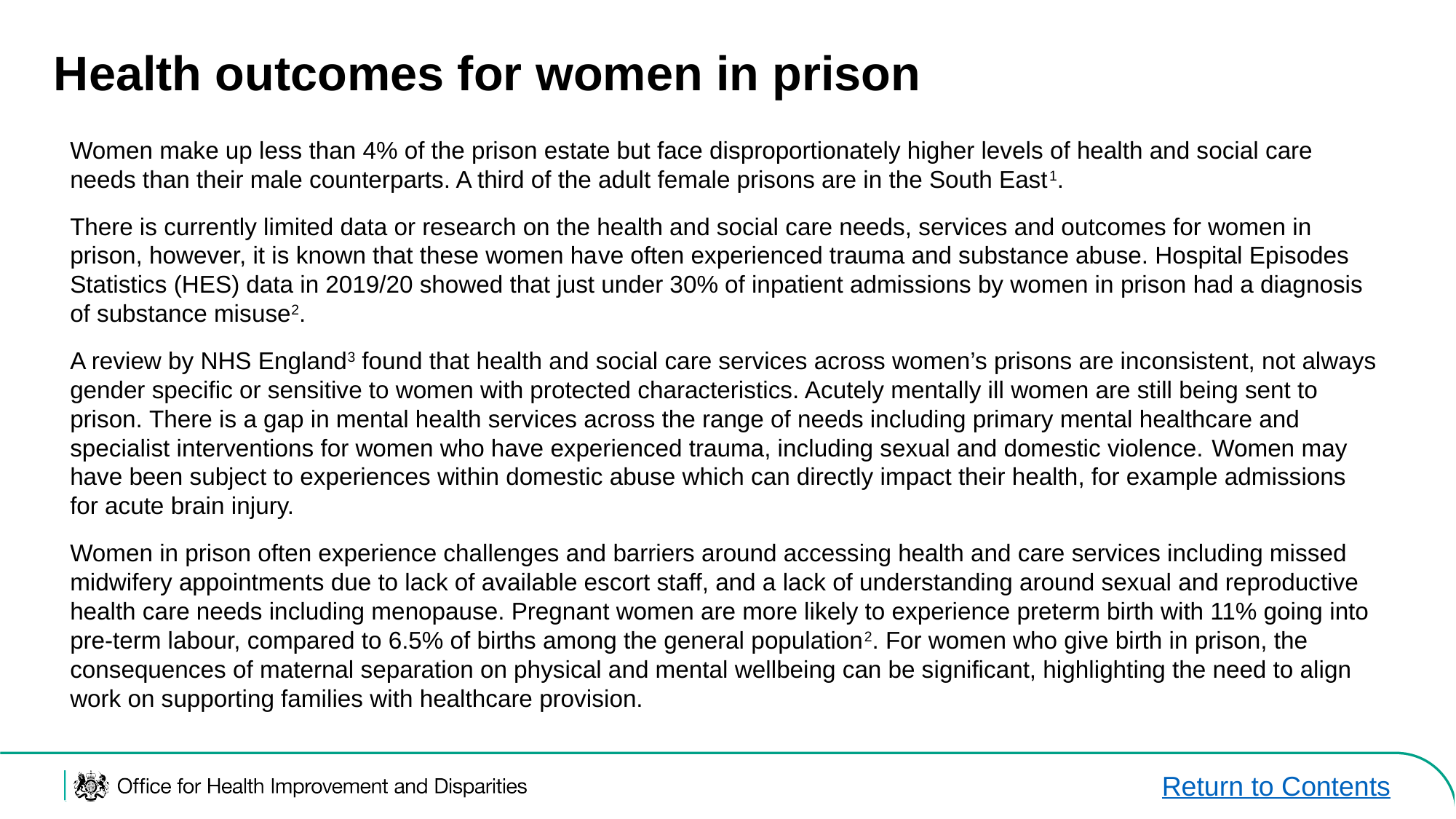

# Health outcomes for women in prison
Women make up less than 4% of the prison estate but face disproportionately higher levels of health and social care needs than their male counterparts. A third of the adult female prisons are in the South East1.
There is currently limited data or research on the health and social care needs, services and outcomes for women in prison, however, it is known that these women have often experienced trauma and substance abuse. Hospital Episodes Statistics (HES) data in 2019/20 showed that just under 30% of inpatient admissions by women in prison had a diagnosis of substance misuse2.
A review by NHS England3 found that health and social care services across women’s prisons are inconsistent, not always gender specific or sensitive to women with protected characteristics. Acutely mentally ill women are still being sent to prison. There is a gap in mental health services across the range of needs including primary mental healthcare and specialist interventions for women who have experienced trauma, including sexual and domestic violence. Women may have been subject to experiences within domestic abuse which can directly impact their health, for example admissions for acute brain injury.
Women in prison often experience challenges and barriers around accessing health and care services including missed midwifery appointments due to lack of available escort staff, and a lack of understanding around sexual and reproductive health care needs including menopause. Pregnant women are more likely to experience preterm birth with 11% going into pre-term labour, compared to 6.5% of births among the general population2. For women who give birth in prison, the consequences of maternal separation on physical and mental wellbeing can be significant, highlighting the need to align work on supporting families with healthcare provision.
Return to Contents